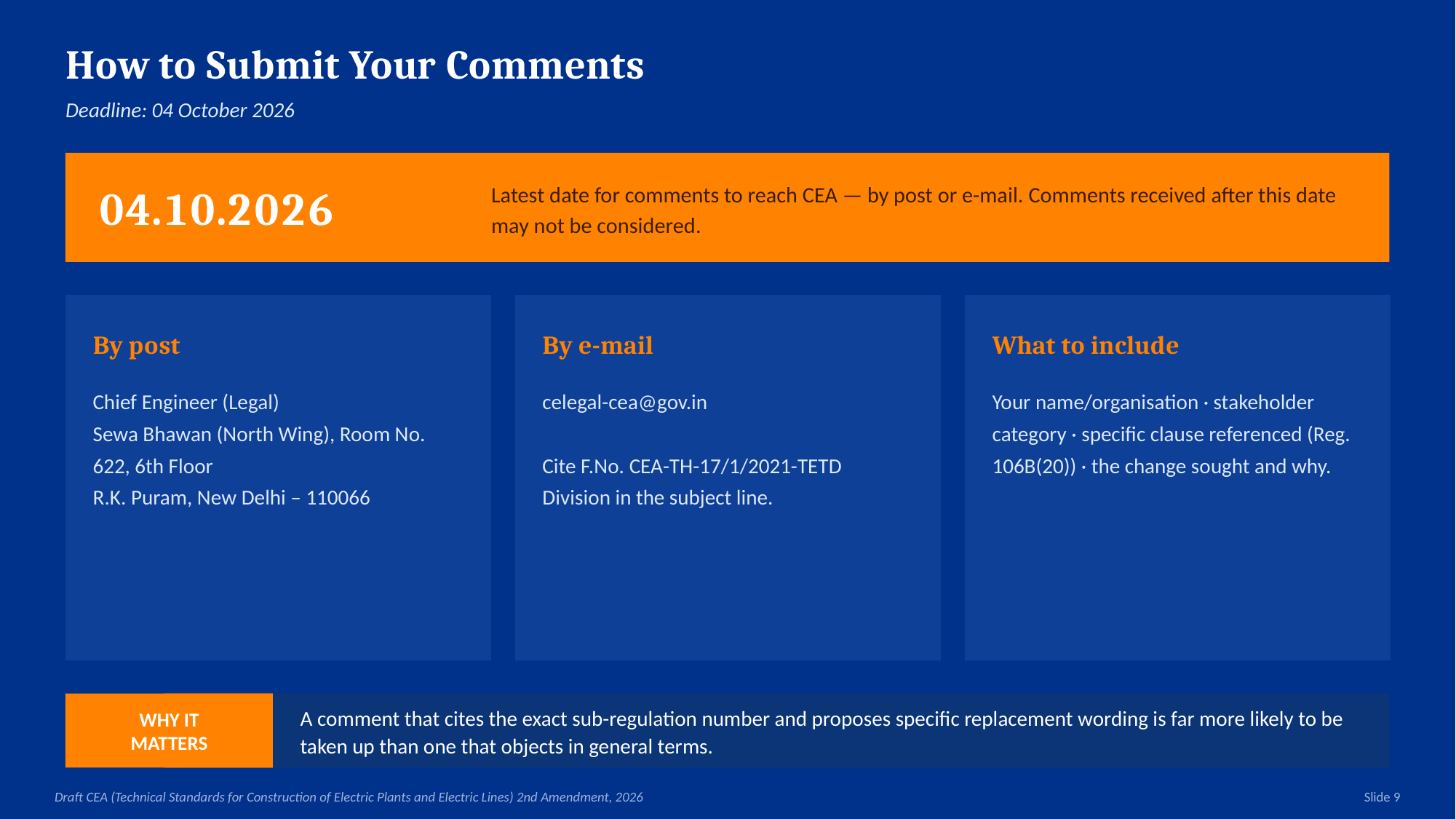

How to Submit Your Comments
Deadline: 04 October 2026

04.10.2026
Latest date for comments to reach CEA — by post or e-mail. Comments received after this date may not be considered.

By post
By e-mail
What to include
Chief Engineer (Legal)
Sewa Bhawan (North Wing), Room No. 622, 6th Floor
R.K. Puram, New Delhi – 110066
celegal-cea@gov.in

Cite F.No. CEA-TH-17/1/2021-TETD Division in the subject line.
Your name/organisation · stakeholder category · specific clause referenced (Reg. 106B(20)) · the change sought and why.

WHY IT
MATTERS

A comment that cites the exact sub-regulation number and proposes specific replacement wording is far more likely to be taken up than one that objects in general terms.
Draft CEA (Technical Standards for Construction of Electric Plants and Electric Lines) 2nd Amendment, 2026
Slide 9